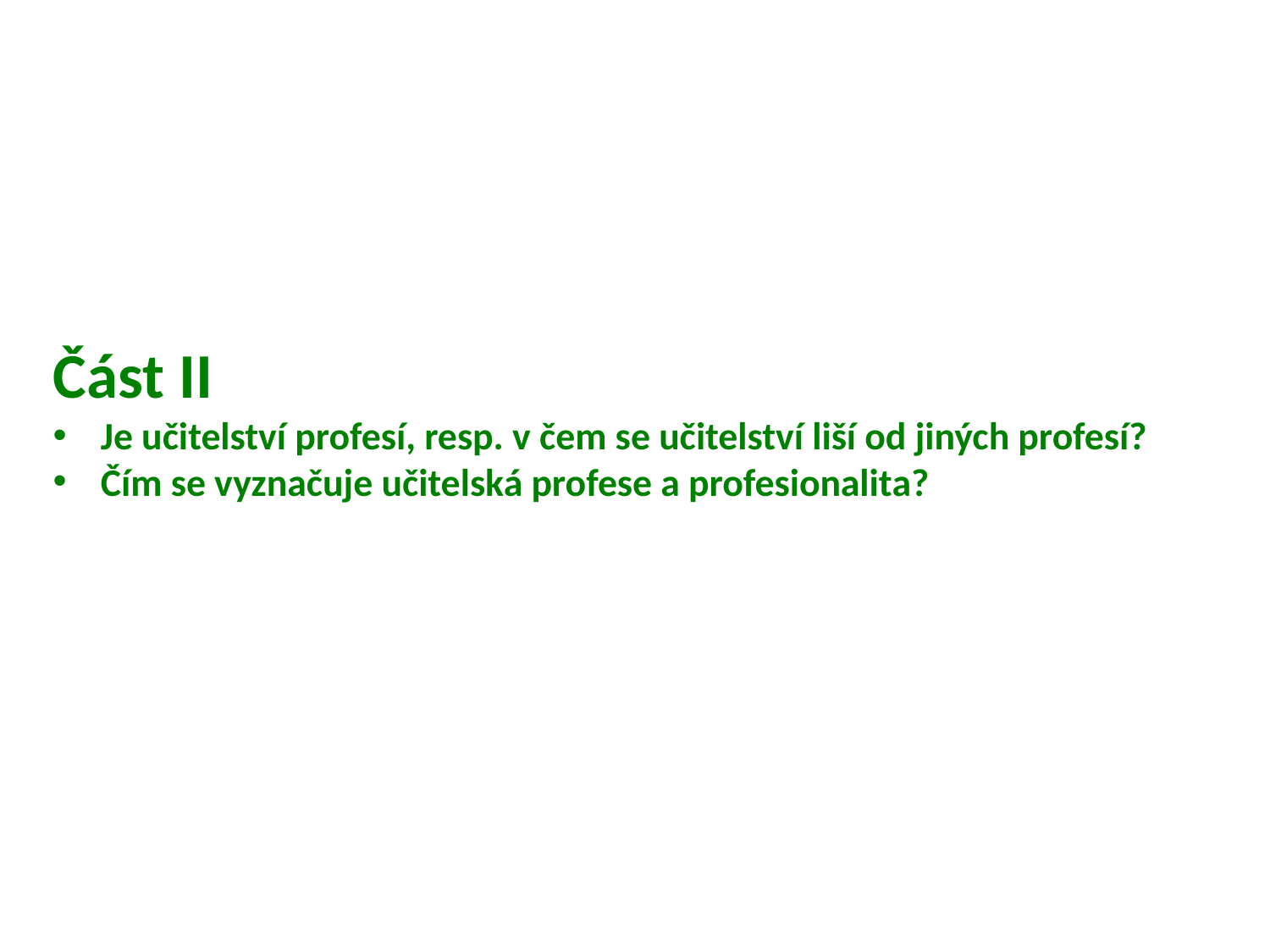

Část II
Je učitelství profesí, resp. v čem se učitelství liší od jiných profesí?
Čím se vyznačuje učitelská profese a profesionalita?